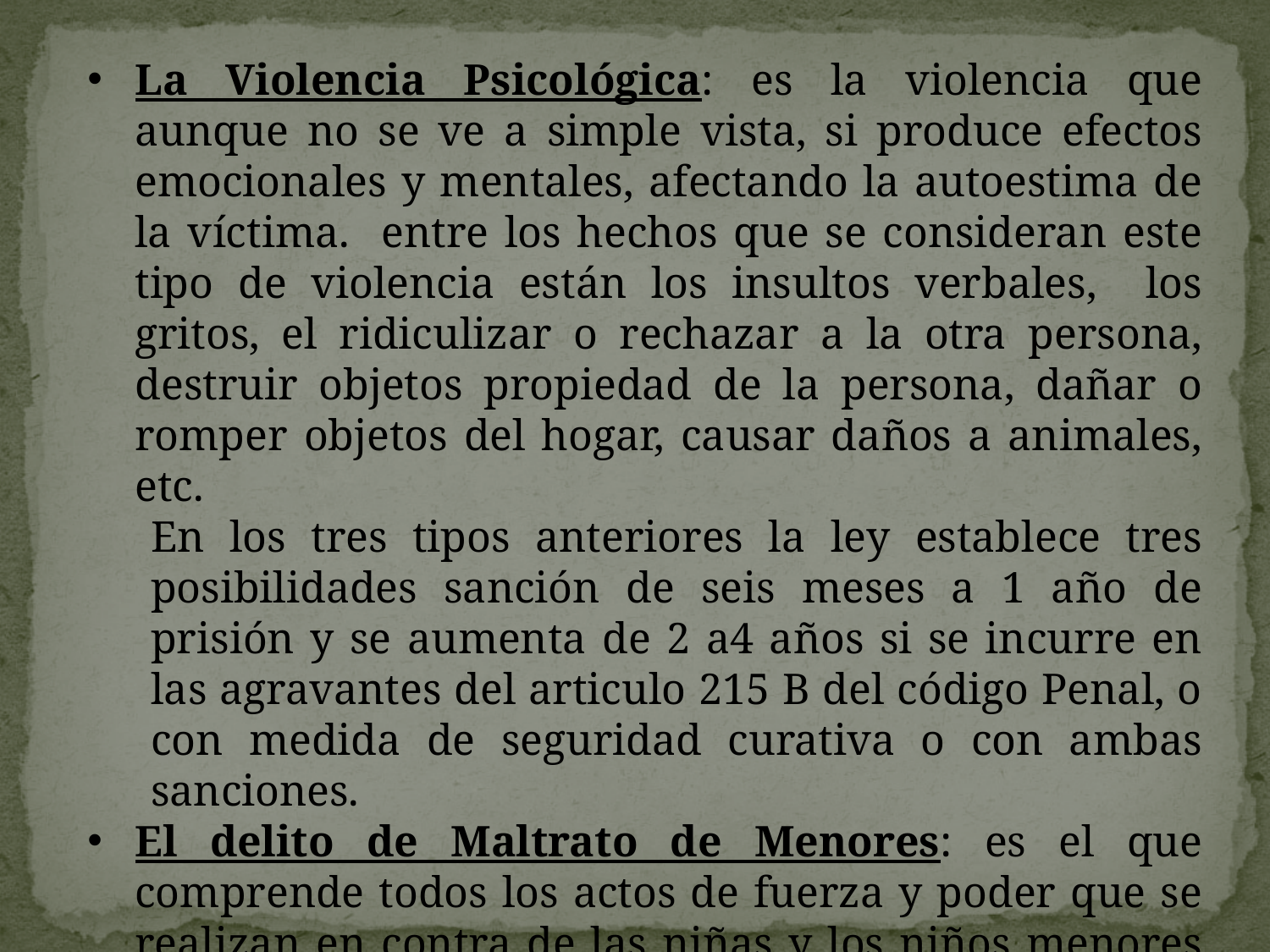

La Violencia Psicológica: es la violencia que aunque no se ve a simple vista, si produce efectos emocionales y mentales, afectando la autoestima de la víctima.  entre los hechos que se consideran este tipo de violencia están los insultos verbales,  los gritos, el ridiculizar o rechazar a la otra persona, destruir objetos propiedad de la persona, dañar o romper objetos del hogar, causar daños a animales, etc.
En los tres tipos anteriores la ley establece tres posibilidades sanción de seis meses a 1 año de prisión y se aumenta de 2 a4 años si se incurre en las agravantes del articulo 215 B del código Penal, o con medida de seguridad curativa o con ambas sanciones.
El delito de Maltrato de Menores: es el que comprende todos los actos de fuerza y poder que se realizan en contra de las niñas y los niños menores que no han cumplido la mayoría de edad.